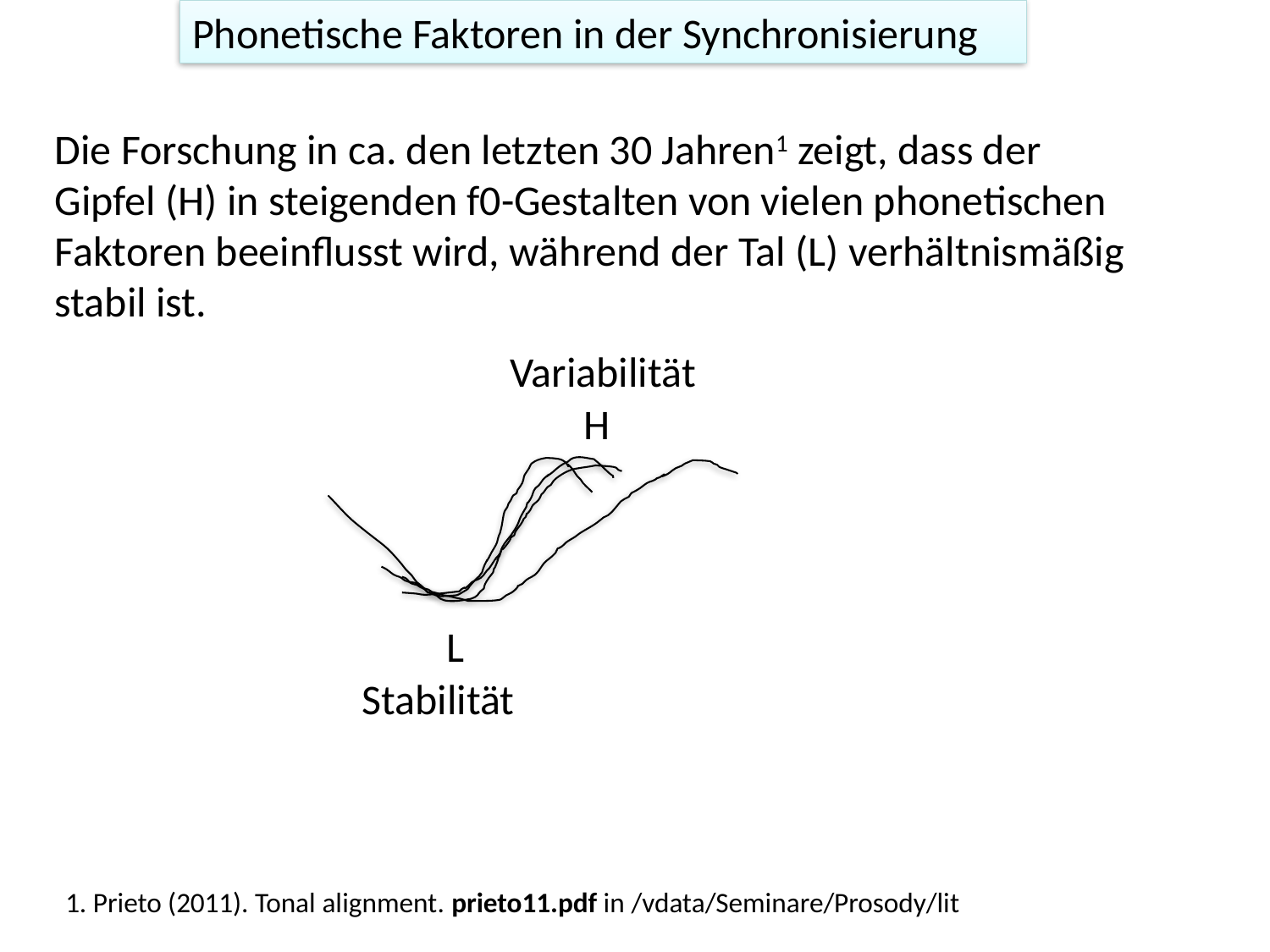

Phonetische Faktoren in der Synchronisierung
Die Forschung in ca. den letzten 30 Jahren1 zeigt, dass der Gipfel (H) in steigenden f0-Gestalten von vielen phonetischen Faktoren beeinflusst wird, während der Tal (L) verhältnismäßig stabil ist.
Variabilität
H

L
Stabilität
1. Prieto (2011). Tonal alignment. prieto11.pdf in /vdata/Seminare/Prosody/lit